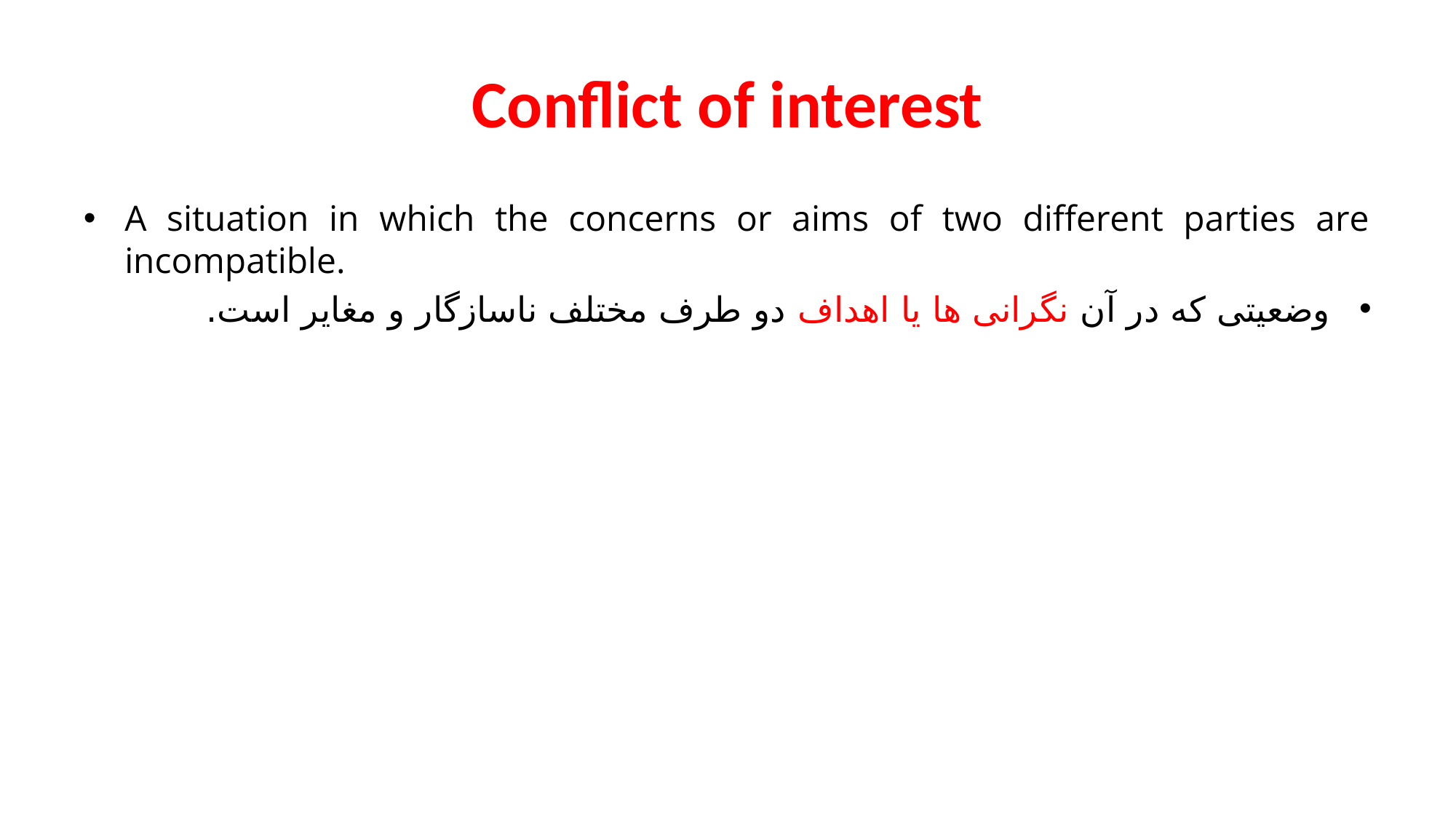

# Conflict of interest
A situation in which the concerns or aims of two different parties are incompatible.
وضعیتی که در آن نگرانی ها یا اهداف دو طرف مختلف ناسازگار و مغایر است.